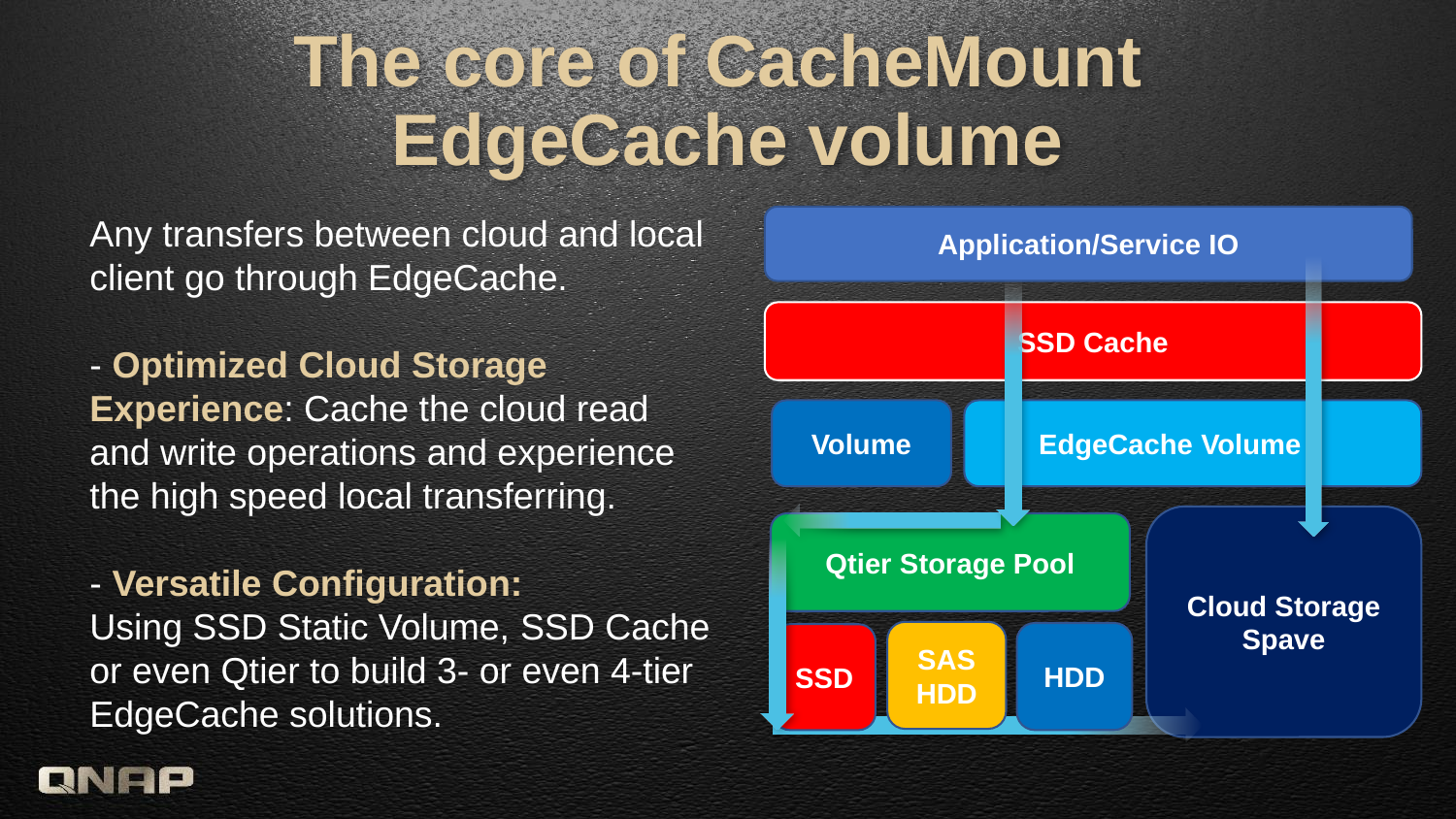

# The core of CacheMount EdgeCache volume
Any transfers between cloud and local client go through EdgeCache.

- Optimized Cloud Storage Experience: Cache the cloud read and write operations and experience the high speed local transferring.

- Versatile Configuration:
Using SSD Static Volume, SSD Cache or even Qtier to build 3- or even 4-tier EdgeCache solutions.
Application/Service IO

SSD Cache
Volume
       EdgeCache Volume

Cloud Storage Spave

Qtier Storage Pool

SAS
HDD
HDD
SSD